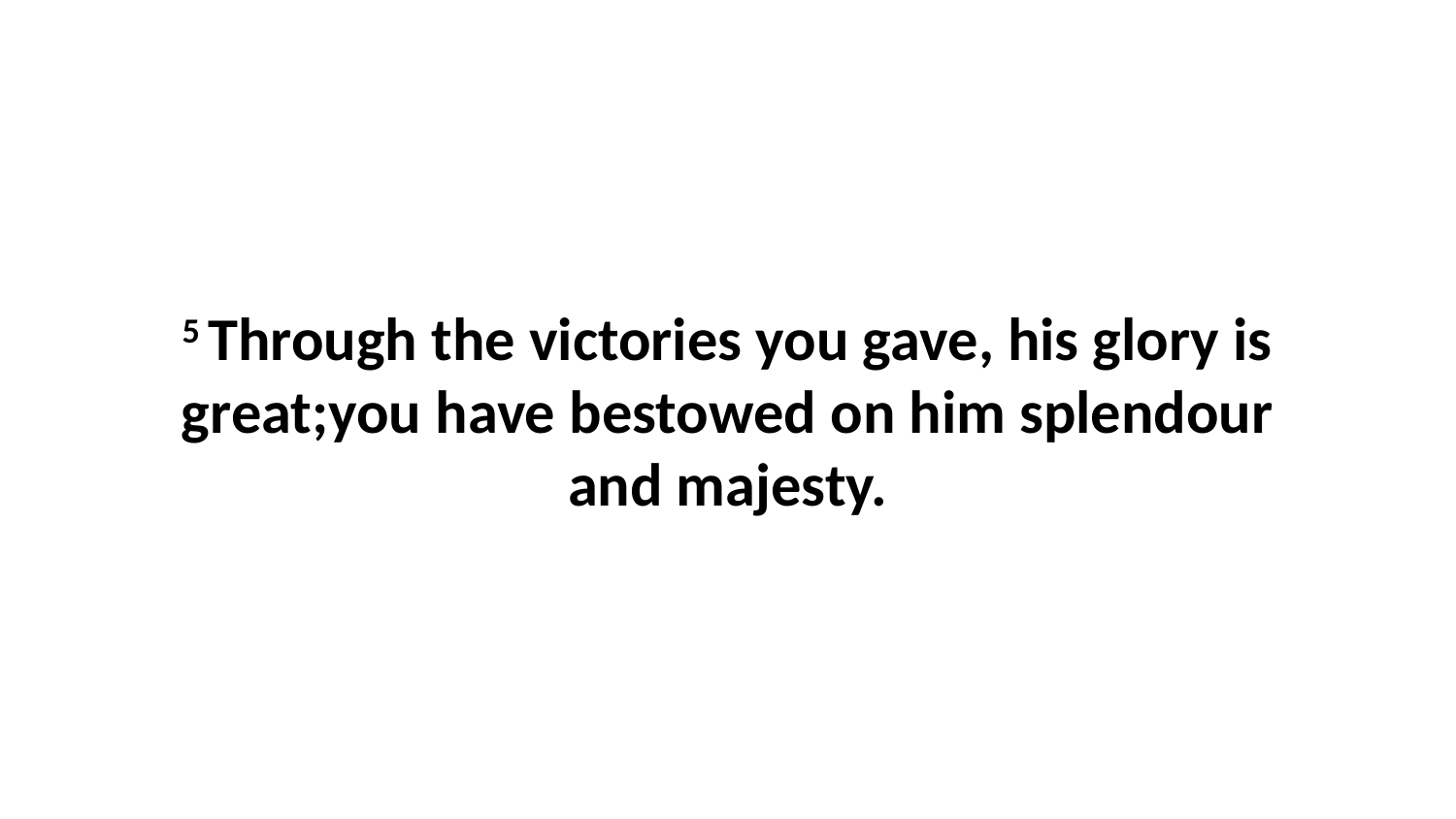

5 Through the victories you gave, his glory is great;you have bestowed on him splendour and majesty.